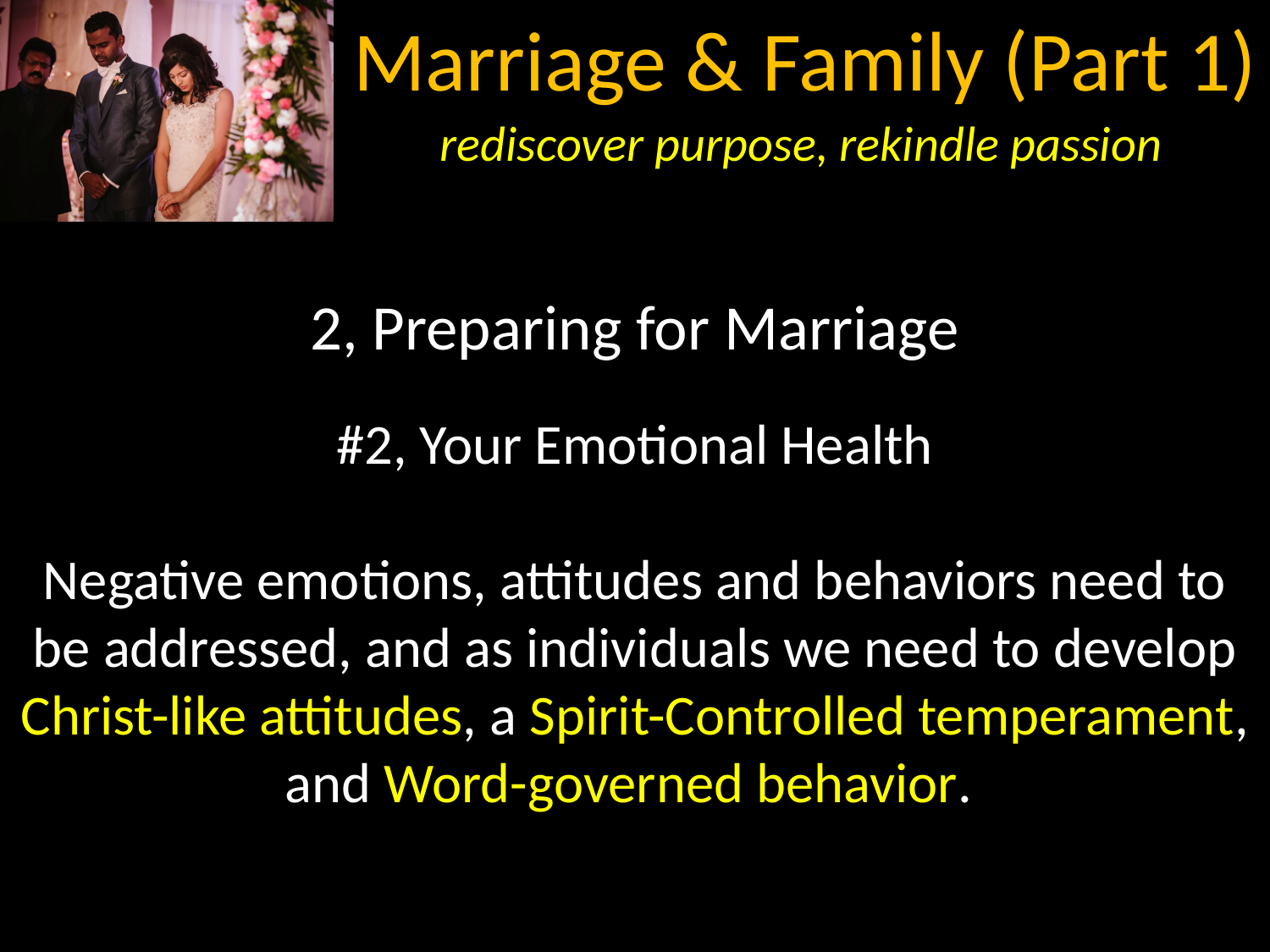

2, Preparing for Marriage
#2, Your Emotional Health

Negative emotions, attitudes and behaviors need to be addressed, and as individuals we need to develop Christ-like attitudes, a Spirit-Controlled temperament, and Word-governed behavior.